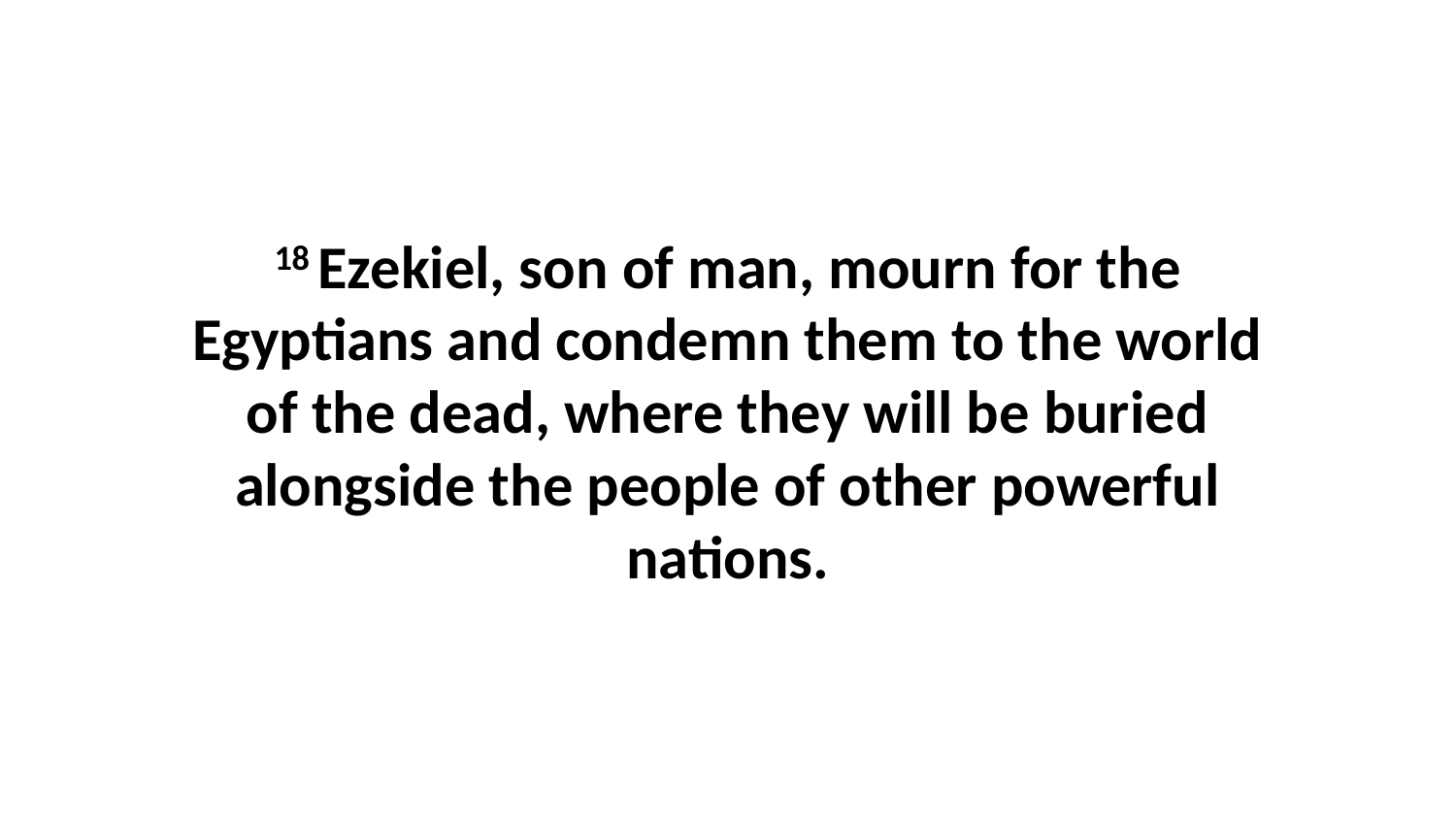

18 Ezekiel, son of man, mourn for the Egyptians and condemn them to the world of the dead, where they will be buried alongside the people of other powerful nations.